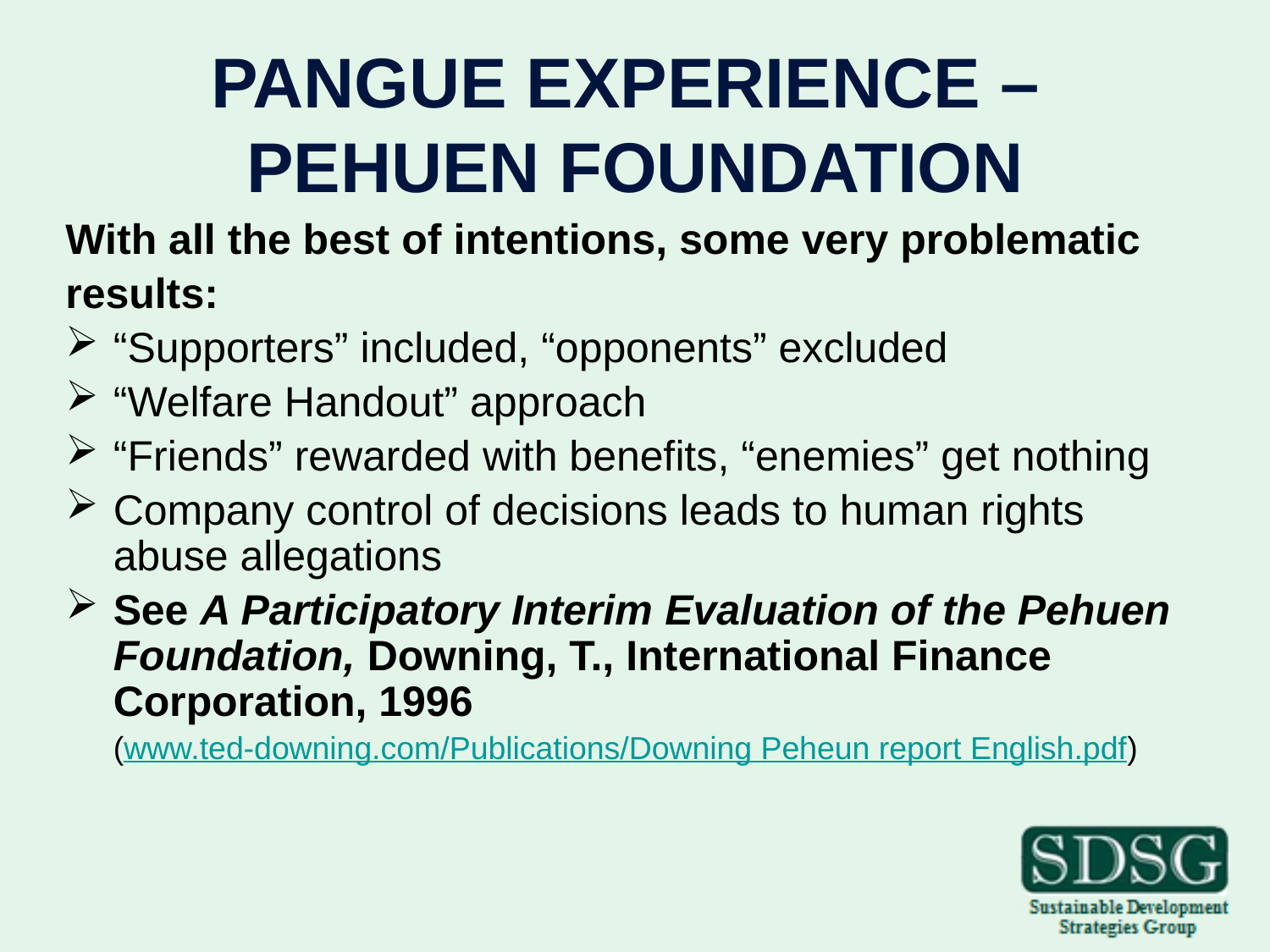

PANGUE EXPERIENCE –
PEHUEN FOUNDATION
With all the best of intentions, some very problematic
results:
“Supporters” included, “opponents” excluded
“Welfare Handout” approach
“Friends” rewarded with benefits, “enemies” get nothing
Company control of decisions leads to human rights abuse allegations
See A Participatory Interim Evaluation of the Pehuen Foundation, Downing, T., International Finance Corporation, 1996
	(www.ted-downing.com/Publications/Downing Peheun report English.pdf)